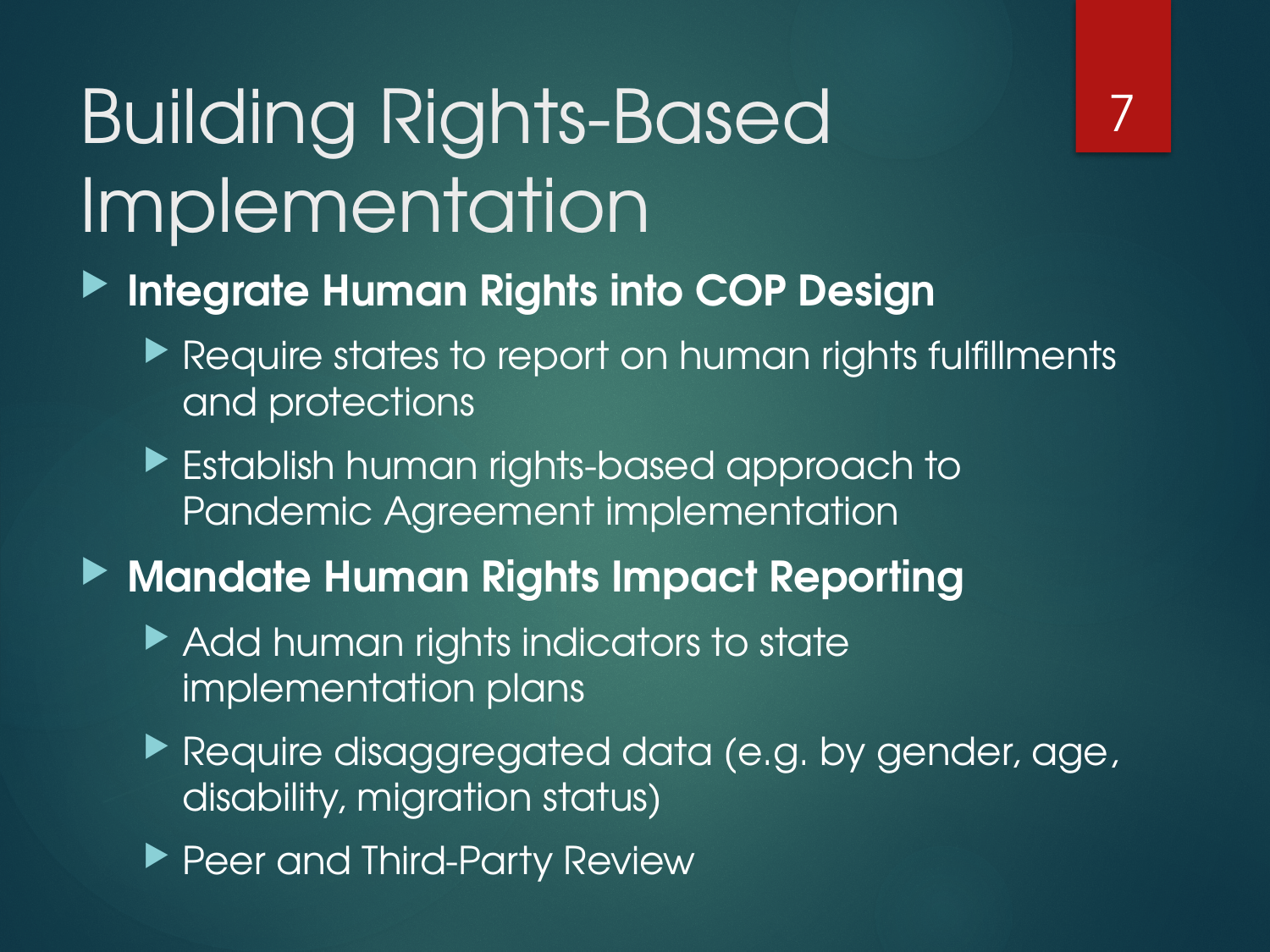

7
# Building Rights-Based Implementation
Integrate Human Rights into COP Design
Require states to report on human rights fulfillments and protections
Establish human rights-based approach to Pandemic Agreement implementation
Mandate Human Rights Impact Reporting
Add human rights indicators to state implementation plans
Require disaggregated data (e.g. by gender, age, disability, migration status)
Peer and Third-Party Review